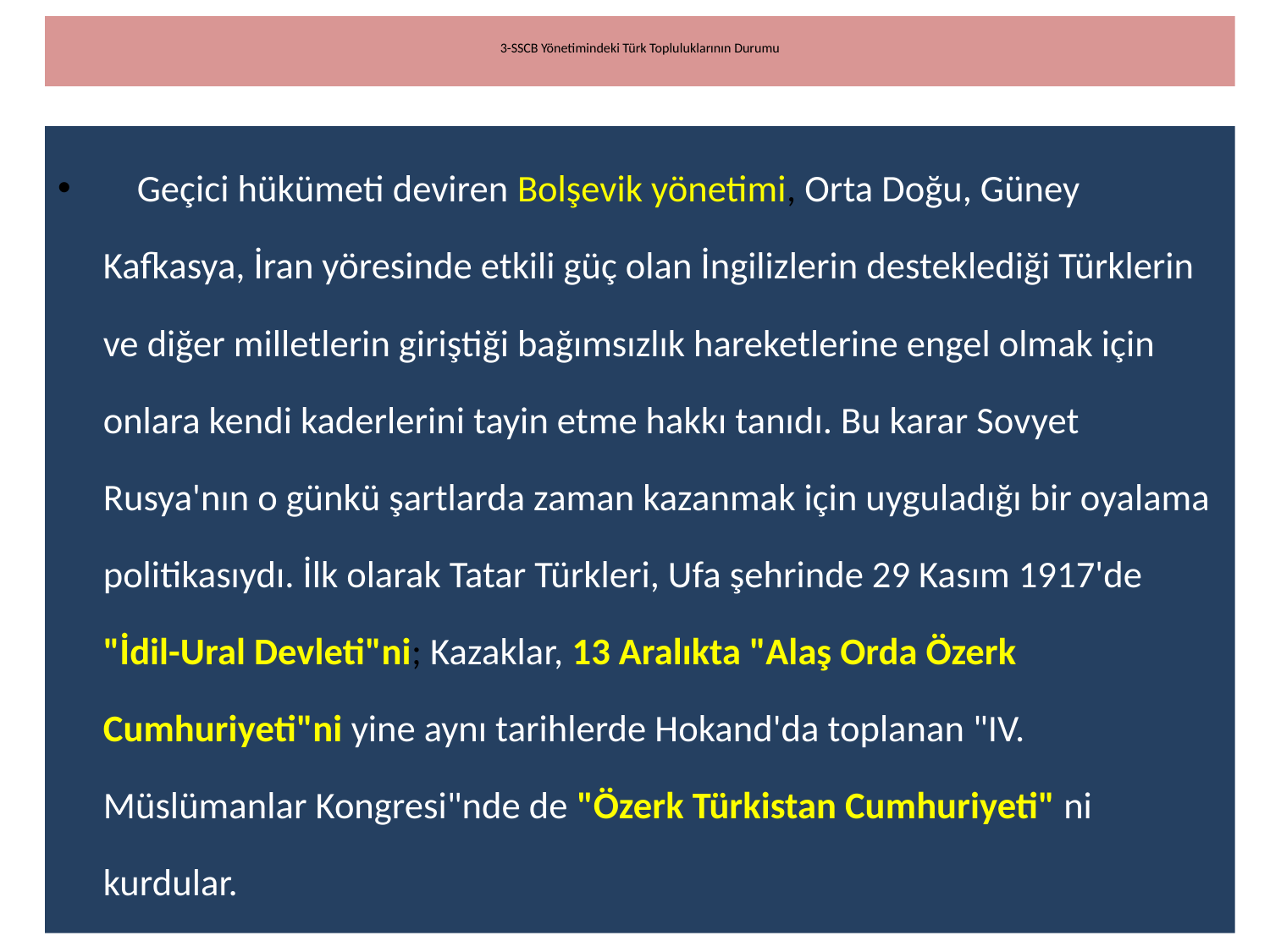

# 3-SSCB Yönetimindeki Türk Topluluklarının Durumu
    Geçici hükümeti deviren Bolşevik yönetimi, Orta Doğu, Güney Kafkasya, İran yöresinde etkili güç olan İngilizlerin desteklediği Türklerin ve diğer milletlerin giriştiği bağımsızlık hareketlerine engel olmak için onlara kendi kaderlerini tayin etme hakkı tanıdı. Bu karar Sovyet Rusya'nın o günkü şartlarda zaman kazanmak için uyguladığı bir oyalama politikasıydı. İlk olarak Tatar Türkleri, Ufa şehrinde 29 Kasım 1917'de "İdil-Ural Devleti"ni; Kazaklar, 13 Aralıkta "Alaş Orda Özerk Cumhuriyeti"ni yine aynı tarihlerde Hokand'da toplanan "IV. Müslümanlar Kongresi"nde de "Özerk Türkistan Cumhuriyeti" ni kurdular.

www.tariheglencesi.com